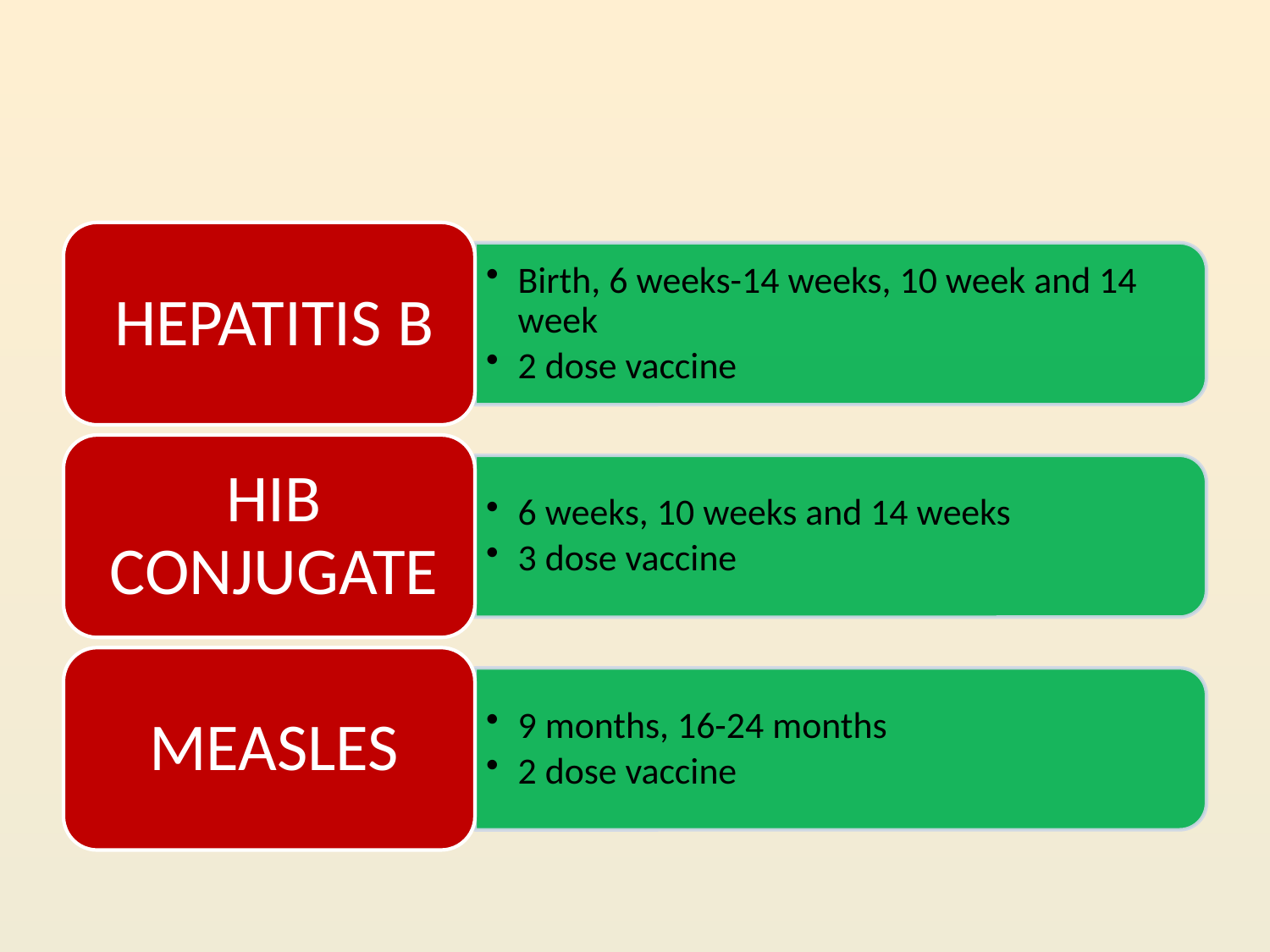

#
Birth, 6 weeks-14 weeks, 10 week and 14 week
2 dose vaccine
HEPATITIS B
6 weeks, 10 weeks and 14 weeks
3 dose vaccine
HIB CONJUGATE
9 months, 16-24 months
2 dose vaccine
MEASLES